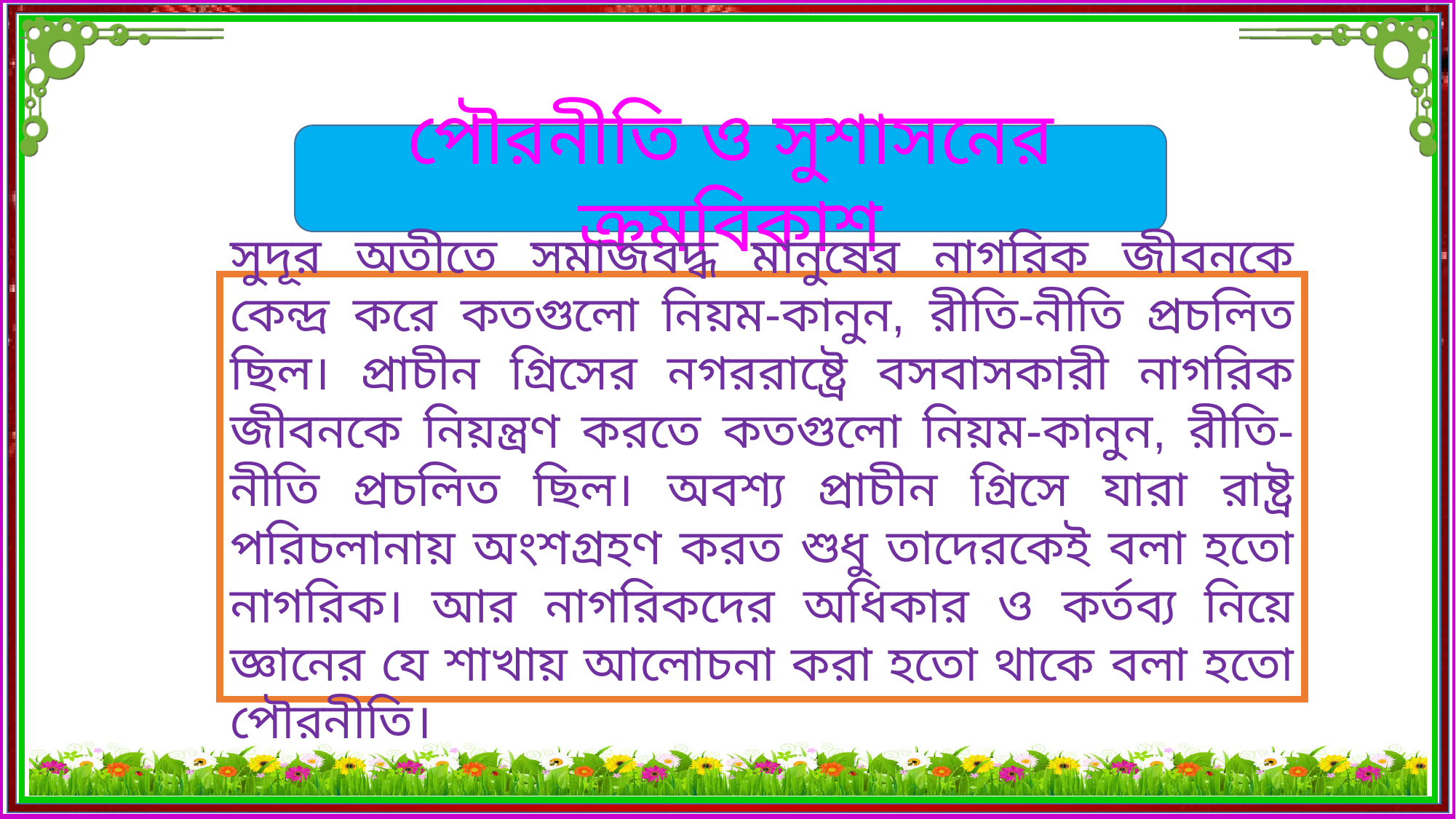

পৌরনীতি ও সুশাসনের ক্রমবিকাশ
সুদূর অতীতে সমাজবদ্ধ মানুষের নাগরিক জীবনকে কেন্দ্র করে কতগুলো নিয়ম-কানুন, রীতি-নীতি প্রচলিত ছিল। প্রাচীন গ্রিসের নগররাষ্ট্রে বসবাসকারী নাগরিক জীবনকে নিয়ন্ত্রণ করতে কতগুলো নিয়ম-কানুন, রীতি-নীতি প্রচলিত ছিল। অবশ্য প্রাচীন গ্রিসে যারা রাষ্ট্র পরিচলানায় অংশগ্রহণ করত শুধু তাদেরকেই বলা হতো নাগরিক। আর নাগরিকদের অধিকার ও কর্তব্য নিয়ে জ্ঞানের যে শাখায় আলোচনা করা হতো থাকে বলা হতো পৌরনীতি।